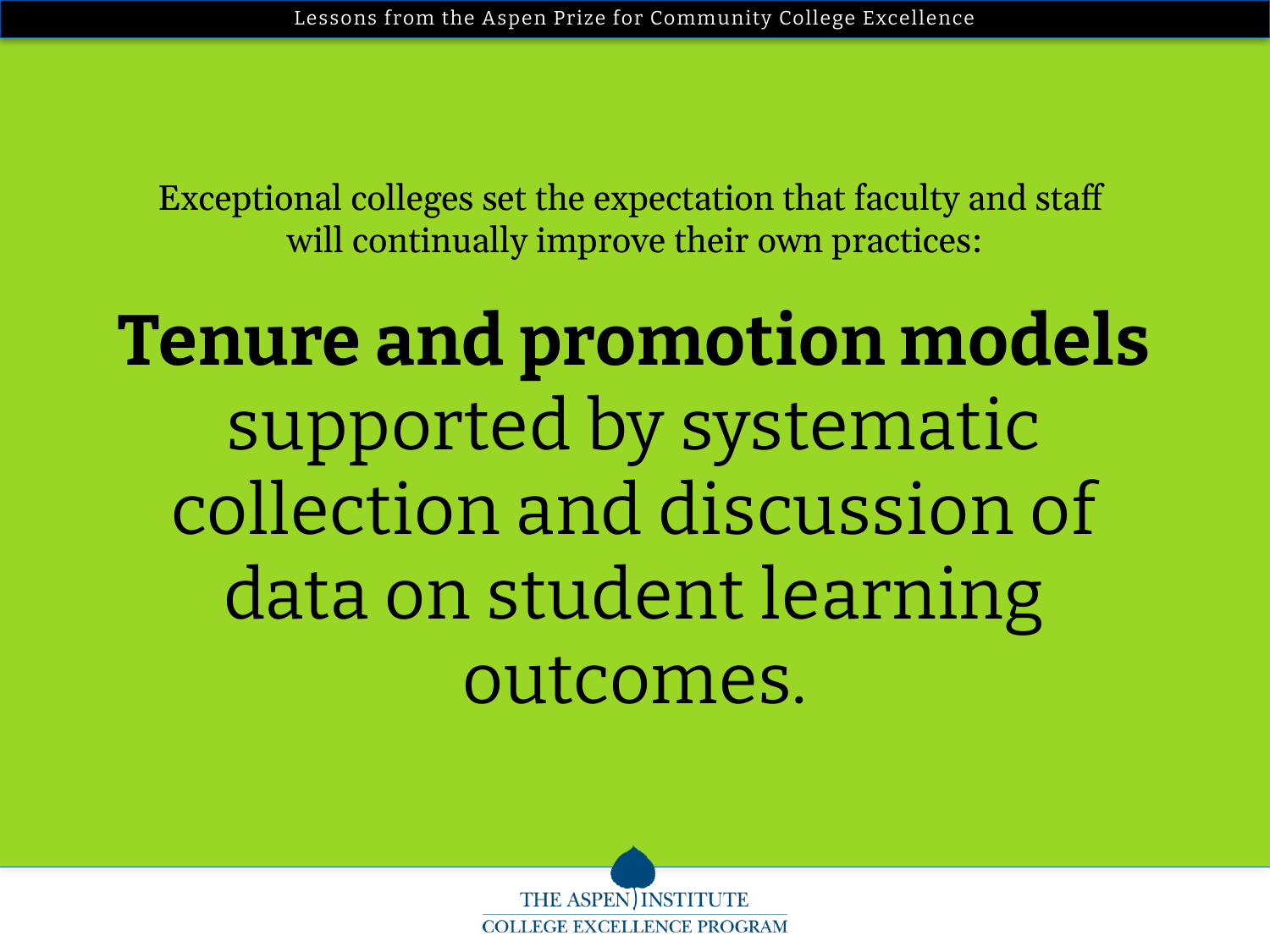

Exceptional colleges set the expectation that faculty and staff
will continually improve their own practices:
Tenure and promotion models supported by systematic collection and discussion of data on student learning outcomes.